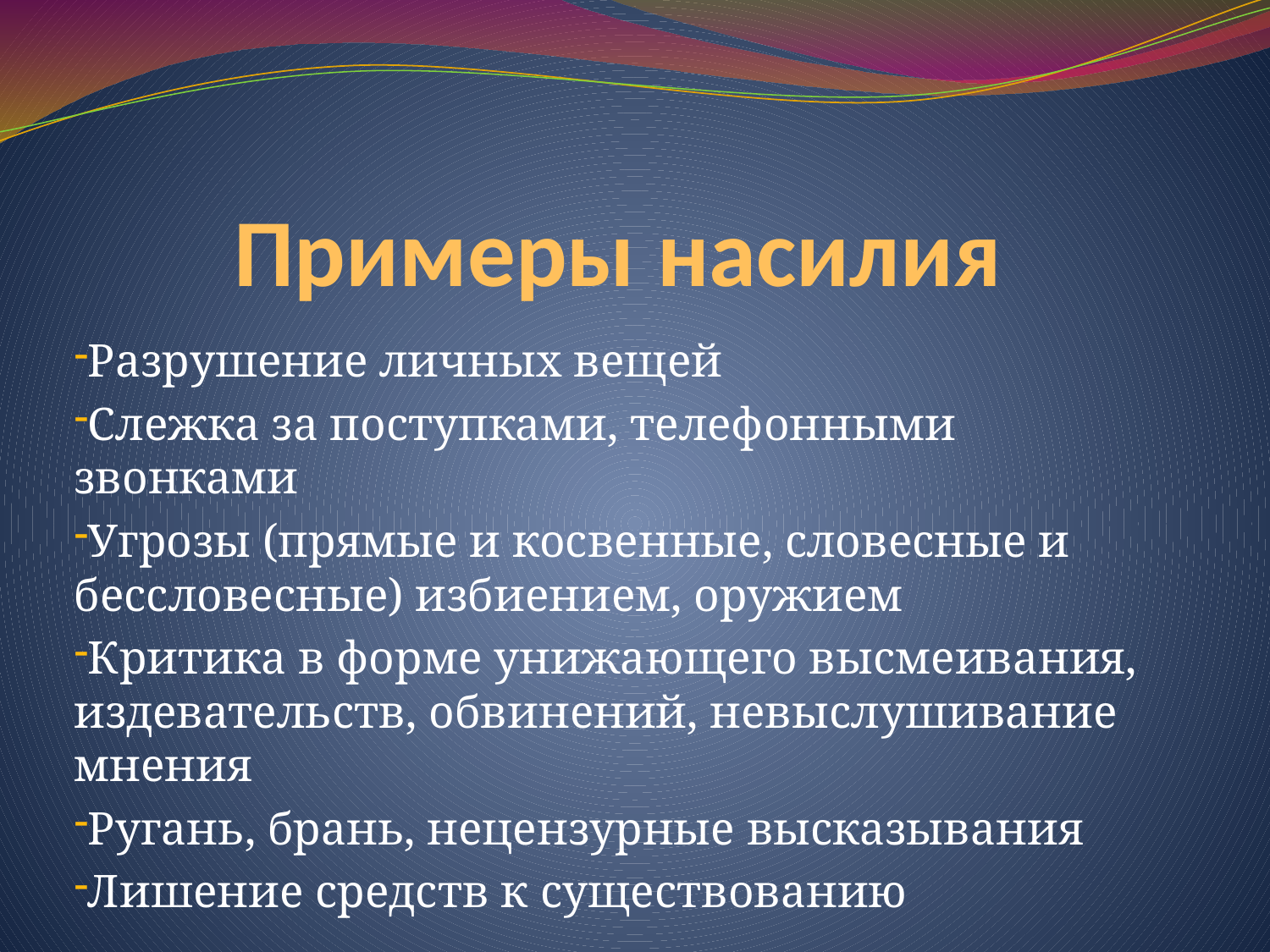

# Примеры насилия
Разрушение личных вещей
Слежка за поступками, телефонными звонками
Угрозы (прямые и косвенные, словесные и бессловесные) избиением, оружием
Критика в форме унижающего высмеивания, издевательств, обвинений, невыслушивание мнения
Ругань, брань, нецензурные высказывания
Лишение средств к существованию